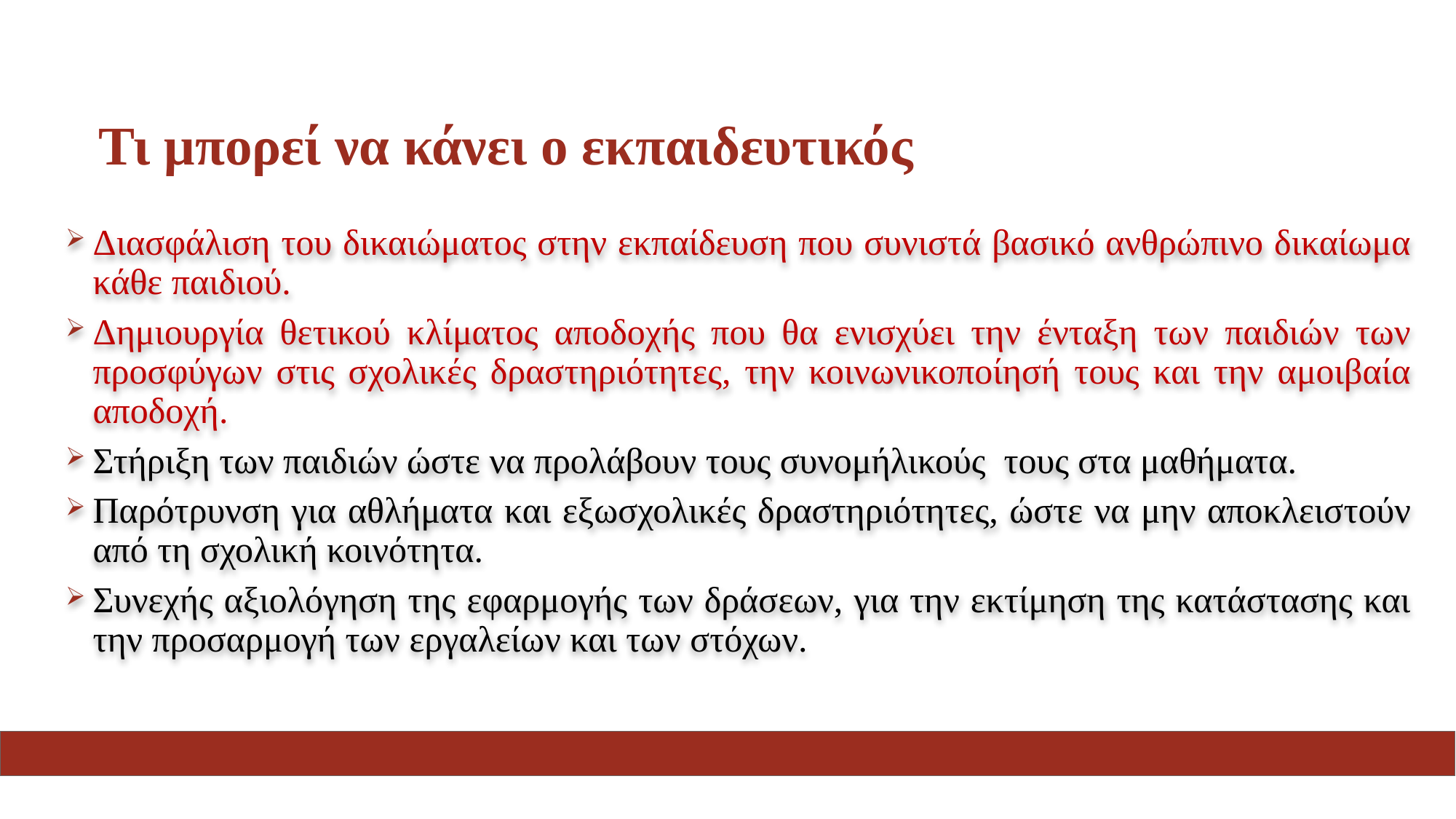

# Τι μπορεί να κάνει ο εκπαιδευτικός
Διασφάλιση του δικαιώματος στην εκπαίδευση που συνιστά βασικό ανθρώπινο δικαίωμα κάθε παιδιού.
Δημιουργία θετικού κλίματος αποδοχής που θα ενισχύει την ένταξη των παιδιών των προσφύγων στις σχολικές δραστηριότητες, την κοινωνικοποίησή τους και την αμοιβαία αποδοχή.
Στήριξη των παιδιών ώστε να προλάβουν τους συνομήλικούς  τους στα μαθήματα.
Παρότρυνση για αθλήματα και εξωσχολικές δραστηριότητες, ώστε να μην αποκλειστούν από τη σχολική κοινότητα.
Συνεχής αξιολόγηση της εφαρμογής των δράσεων, για την εκτίμηση της κατάστασης και την προσαρμογή των εργαλείων και των στόχων.